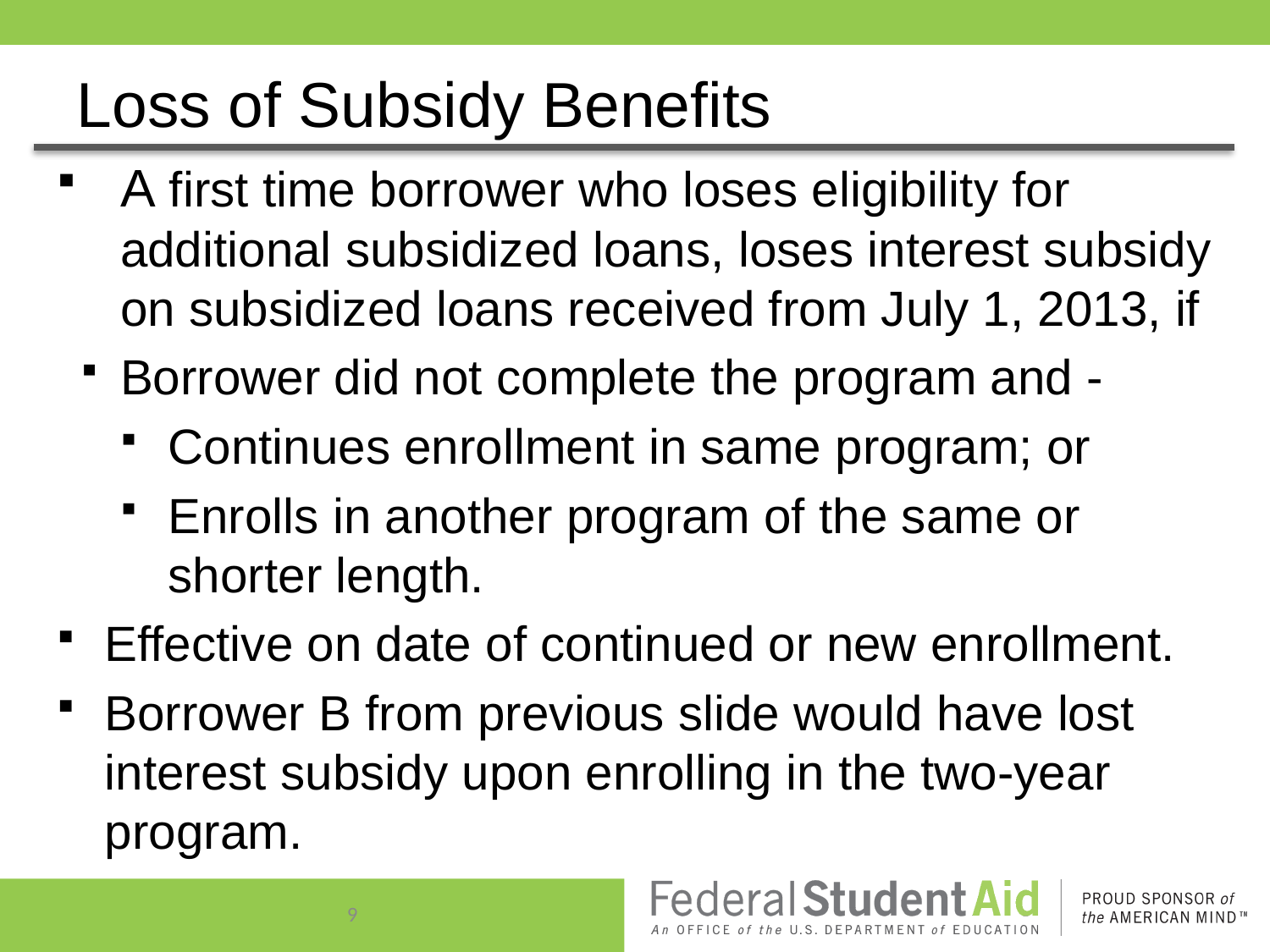

# Loss of Subsidy Benefits
A first time borrower who loses eligibility for additional subsidized loans, loses interest subsidy on subsidized loans received from July 1, 2013, if
Borrower did not complete the program and -
Continues enrollment in same program; or
Enrolls in another program of the same or shorter length.
Effective on date of continued or new enrollment.
Borrower B from previous slide would have lost interest subsidy upon enrolling in the two-year program.

9